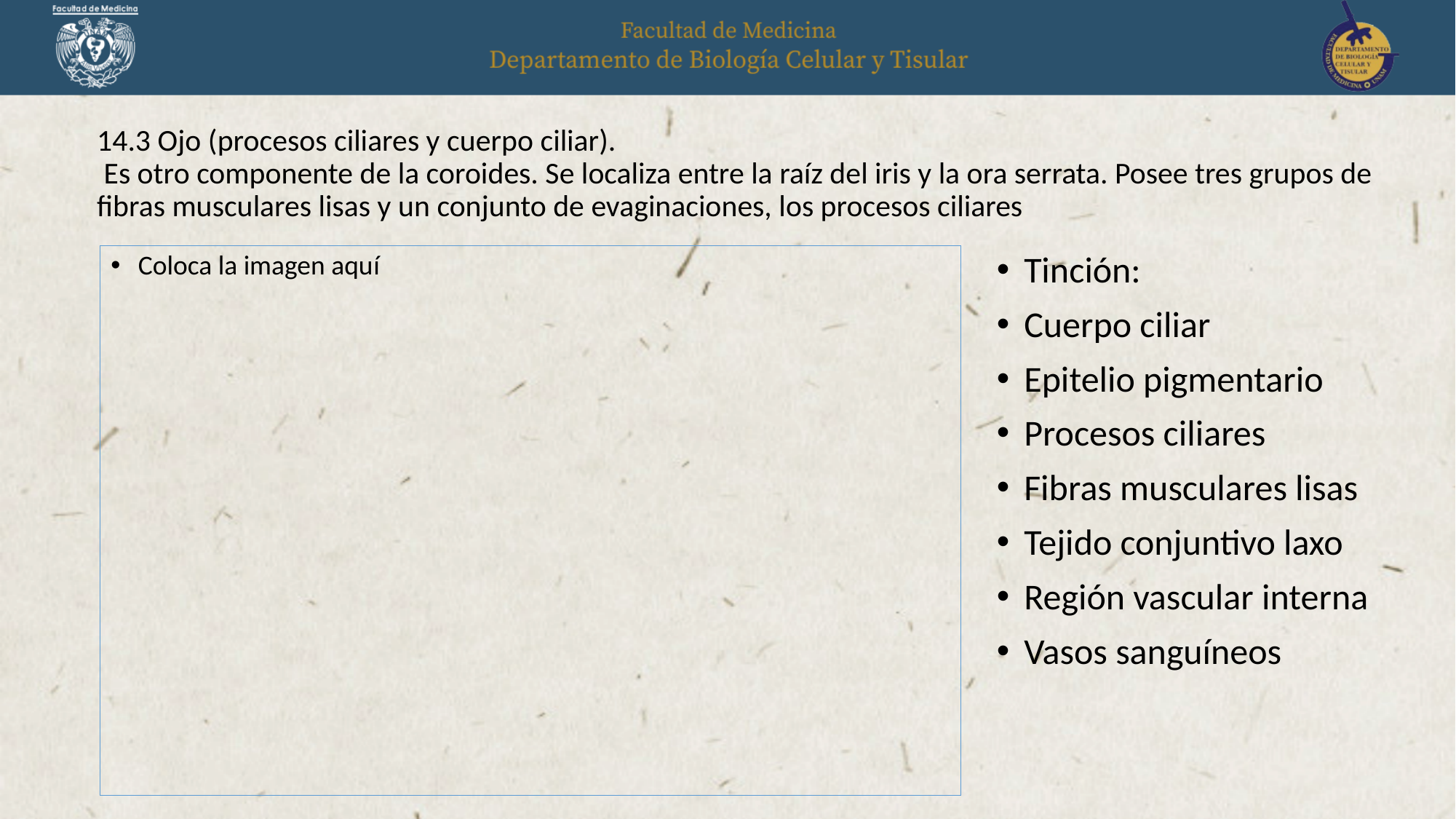

# 14.3 Ojo (procesos ciliares y cuerpo ciliar). Es otro componente de la coroides. Se localiza entre la raíz del iris y la ora serrata. Posee tres grupos de fibras musculares lisas y un conjunto de evaginaciones, los procesos ciliares
Coloca la imagen aquí
Tinción:
Cuerpo ciliar
Epitelio pigmentario
Procesos ciliares
Fibras musculares lisas
Tejido conjuntivo laxo
Región vascular interna
Vasos sanguíneos